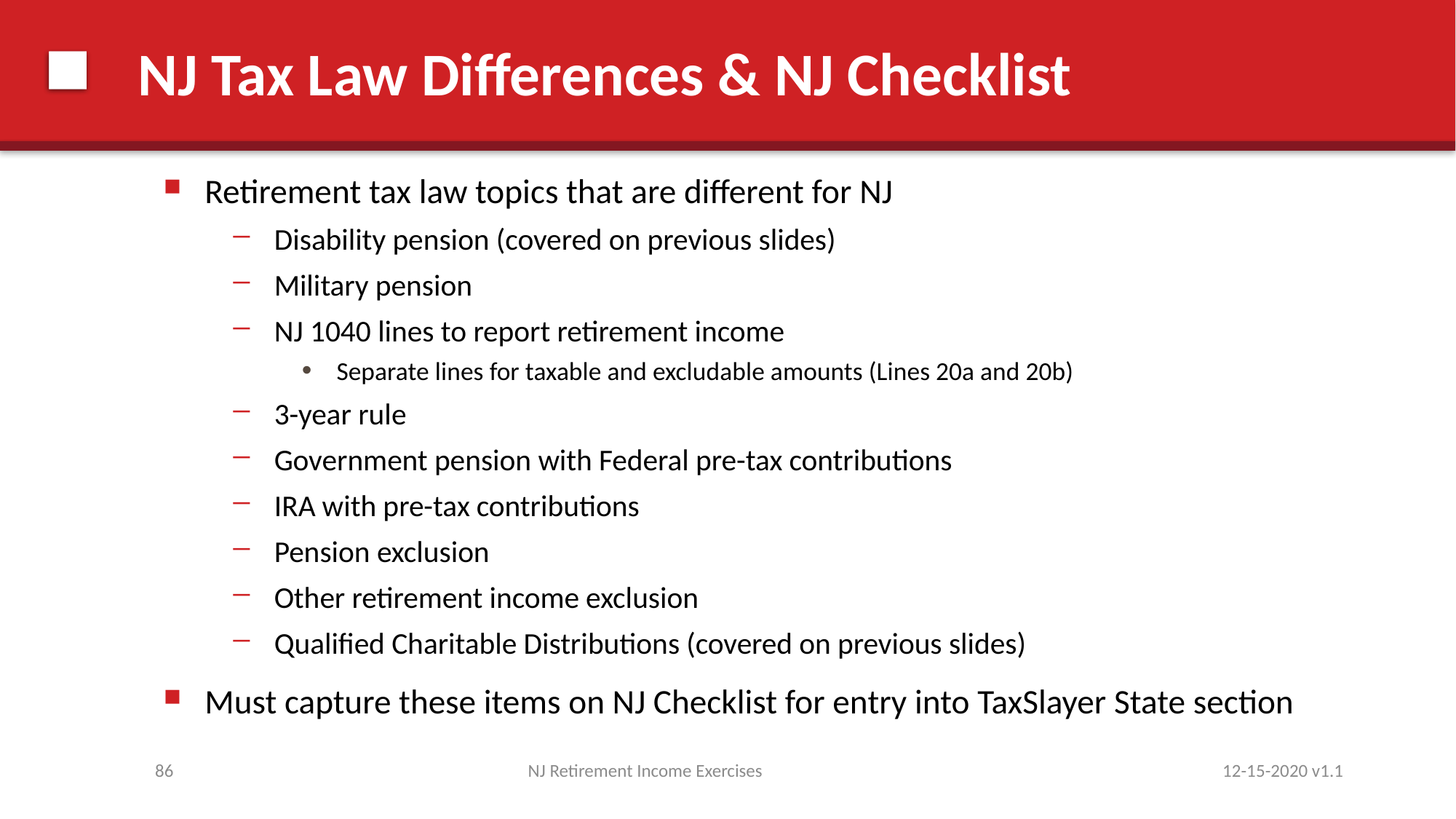

# NJ Tax Law Differences & NJ Checklist
Retirement tax law topics that are different for NJ
Disability pension (covered on previous slides)
Military pension
NJ 1040 lines to report retirement income
Separate lines for taxable and excludable amounts (Lines 20a and 20b)
3-year rule
Government pension with Federal pre-tax contributions
IRA with pre-tax contributions
Pension exclusion
Other retirement income exclusion
Qualified Charitable Distributions (covered on previous slides)
Must capture these items on NJ Checklist for entry into TaxSlayer State section
86
NJ Retirement Income Exercises
12-15-2020 v1.1